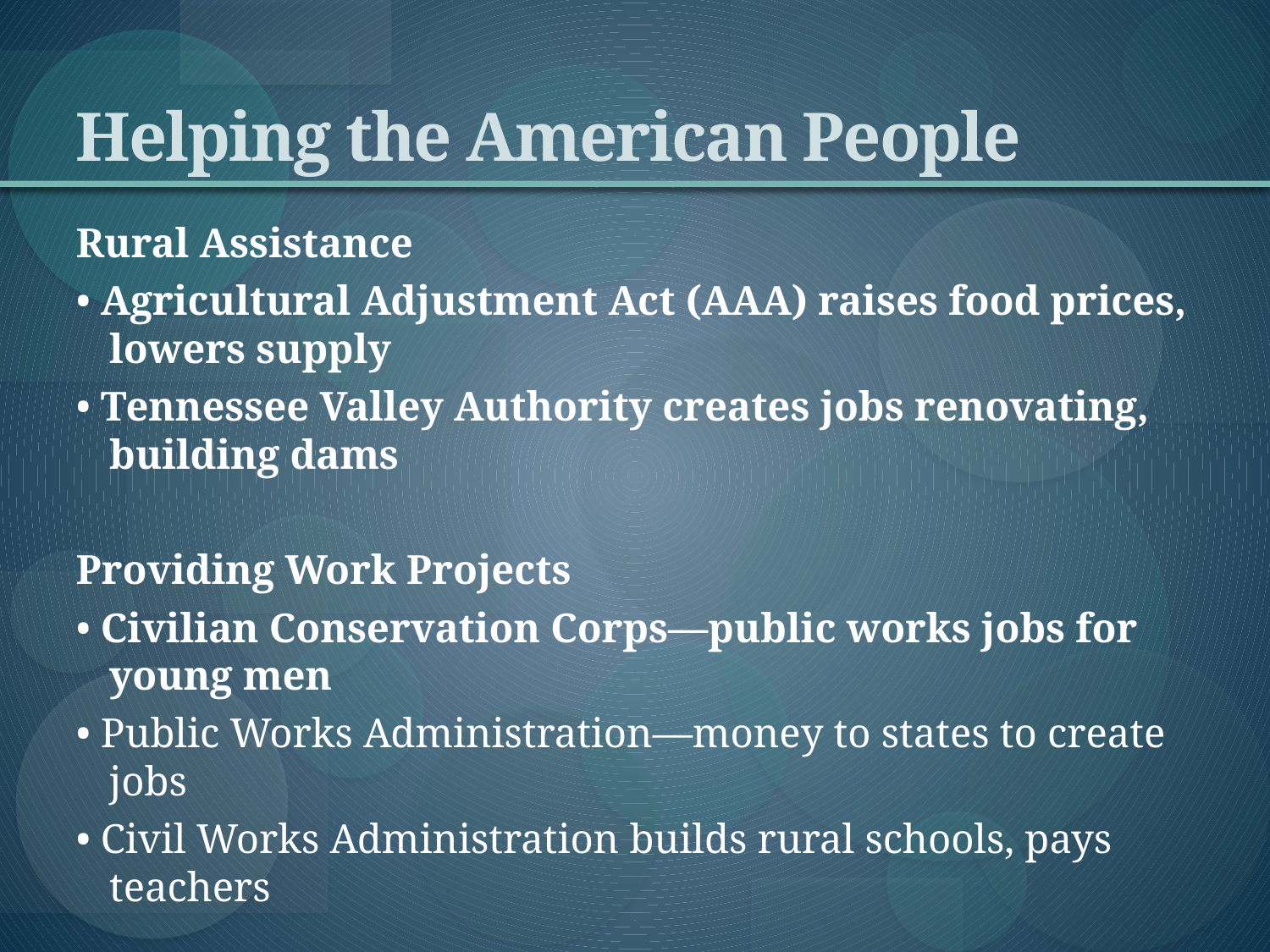

# Helping the American People
Rural Assistance
• Agricultural Adjustment Act (AAA) raises food prices, lowers supply
• Tennessee Valley Authority creates jobs renovating, building dams

Providing Work Projects
• Civilian Conservation Corps—public works jobs for young men
• Public Works Administration—money to states to create jobs
• Civil Works Administration builds rural schools, pays teachers